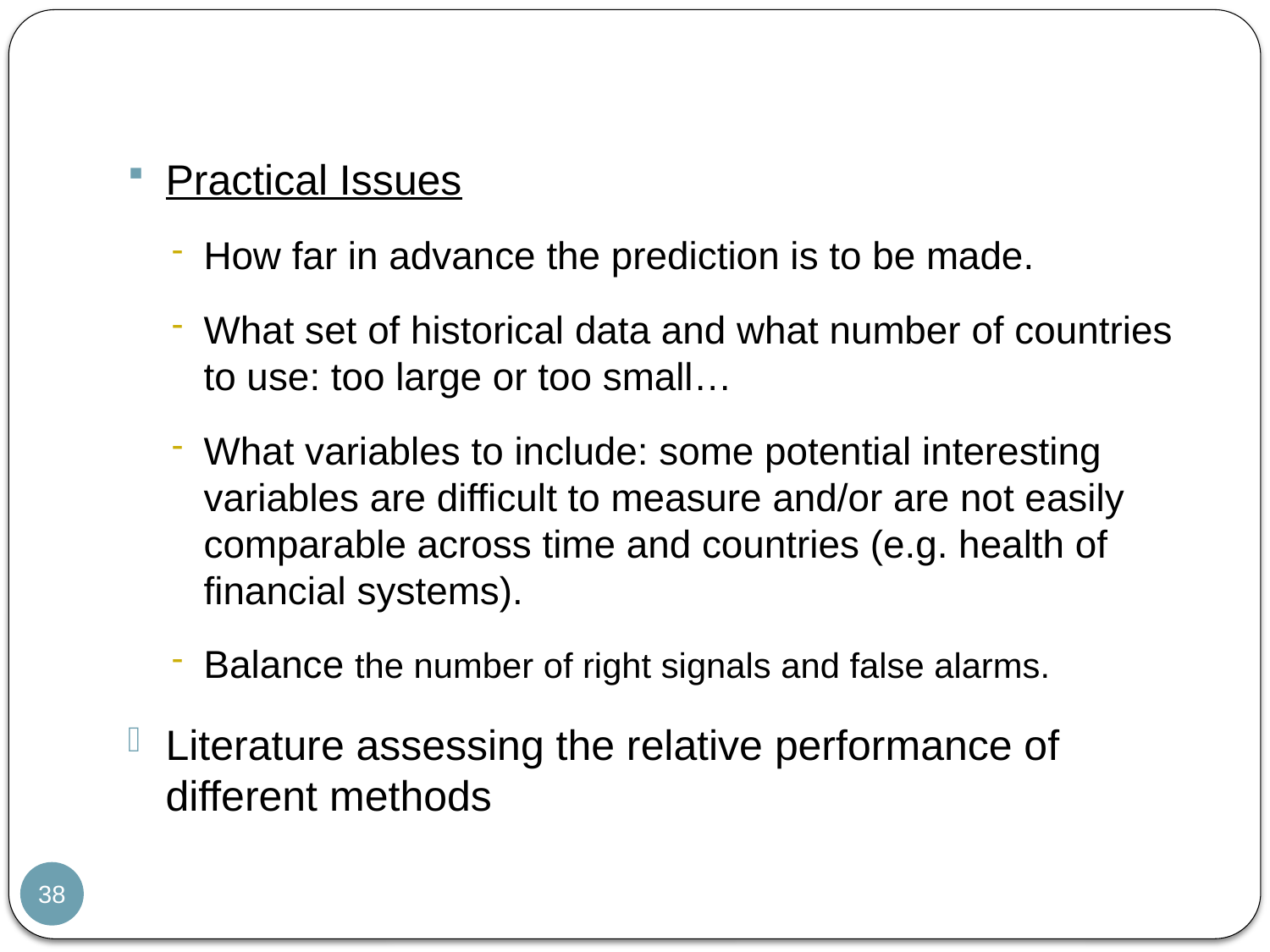

Practical Issues
How far in advance the prediction is to be made.
What set of historical data and what number of countries to use: too large or too small…
What variables to include: some potential interesting variables are difficult to measure and/or are not easily comparable across time and countries (e.g. health of financial systems).
Balance the number of right signals and false alarms.
Literature assessing the relative performance of different methods

38